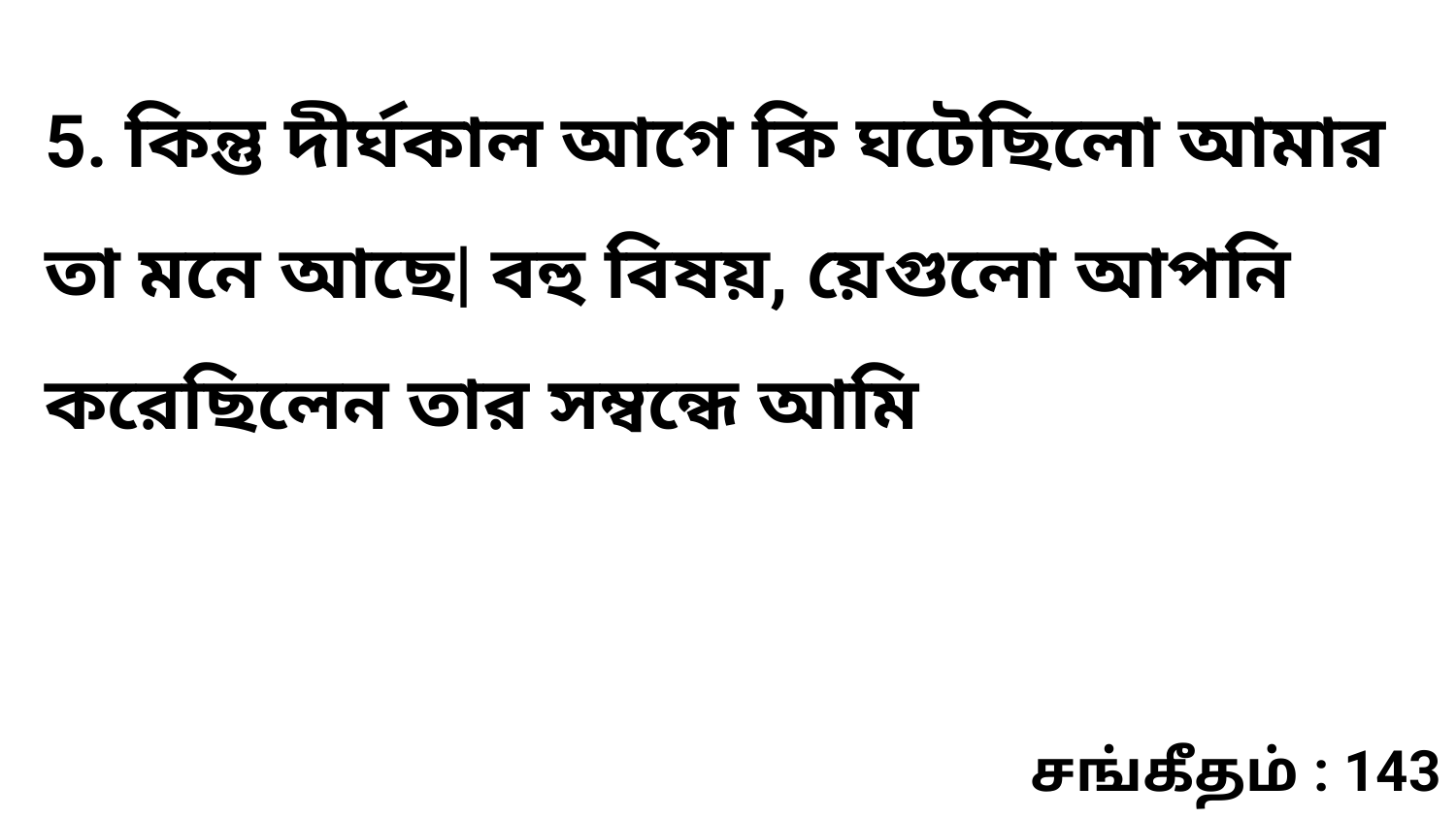

5. কিন্তু দীর্ঘকাল আগে কি ঘটেছিলো আমার তা মনে আছে| বহু বিষয়, য়েগুলো আপনি করেছিলেন তার সম্বন্ধে আমি
சங்கீதம் : 143